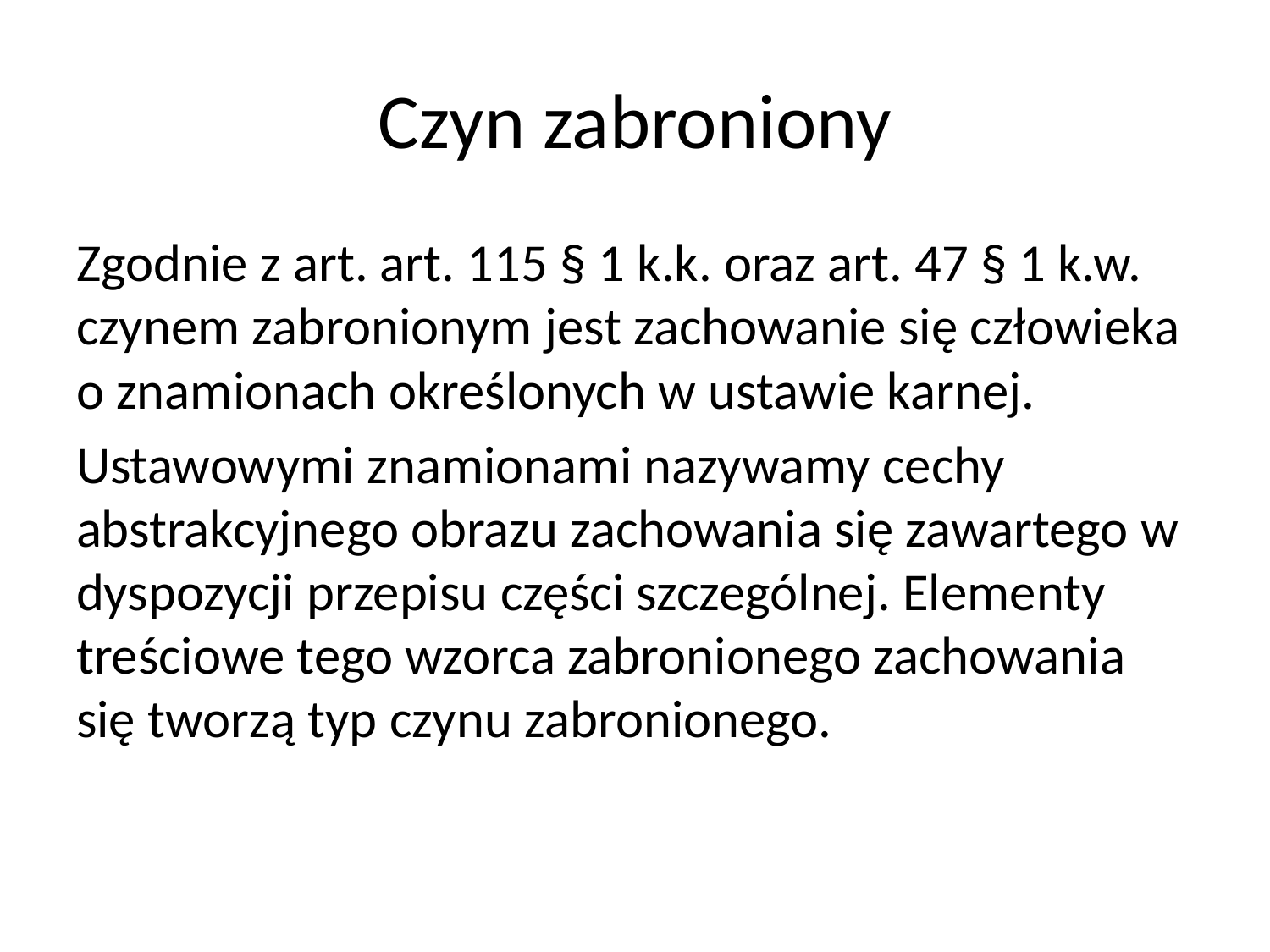

# Czyn zabroniony
Zgodnie z art. art. 115 § 1 k.k. oraz art. 47 § 1 k.w. czynem zabronionym jest zachowanie się człowieka o znamionach określonych w ustawie karnej.
Ustawowymi znamionami nazywamy cechy abstrakcyjnego obrazu zachowania się zawartego w dyspozycji przepisu części szczególnej. Elementy treściowe tego wzorca zabronionego zachowania się tworzą typ czynu zabronionego.